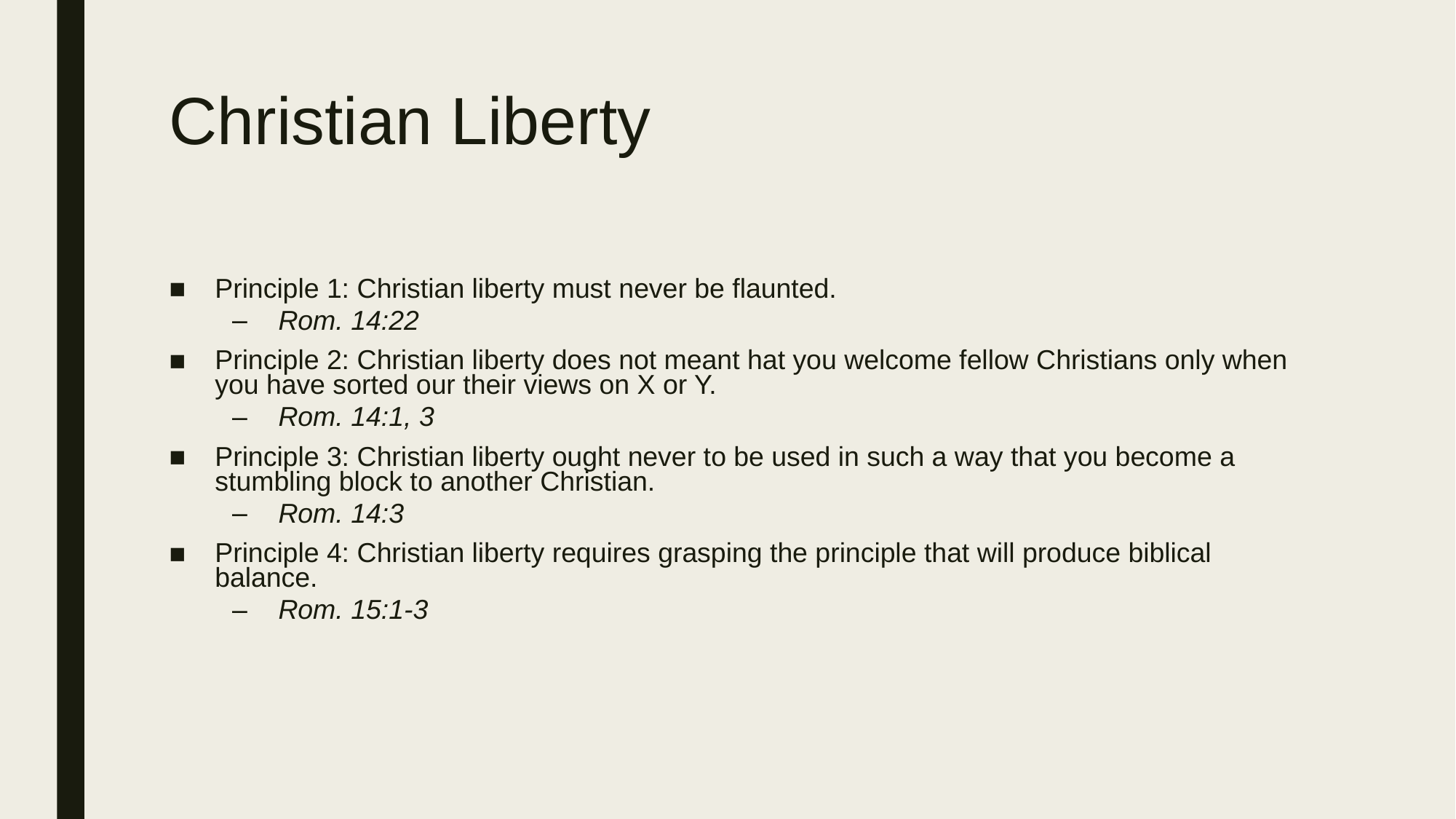

# Christian Liberty
Principle 1: Christian liberty must never be flaunted.
Rom. 14:22
Principle 2: Christian liberty does not meant hat you welcome fellow Christians only when you have sorted our their views on X or Y.
Rom. 14:1, 3
Principle 3: Christian liberty ought never to be used in such a way that you become a stumbling block to another Christian.
Rom. 14:3
Principle 4: Christian liberty requires grasping the principle that will produce biblical balance.
Rom. 15:1-3